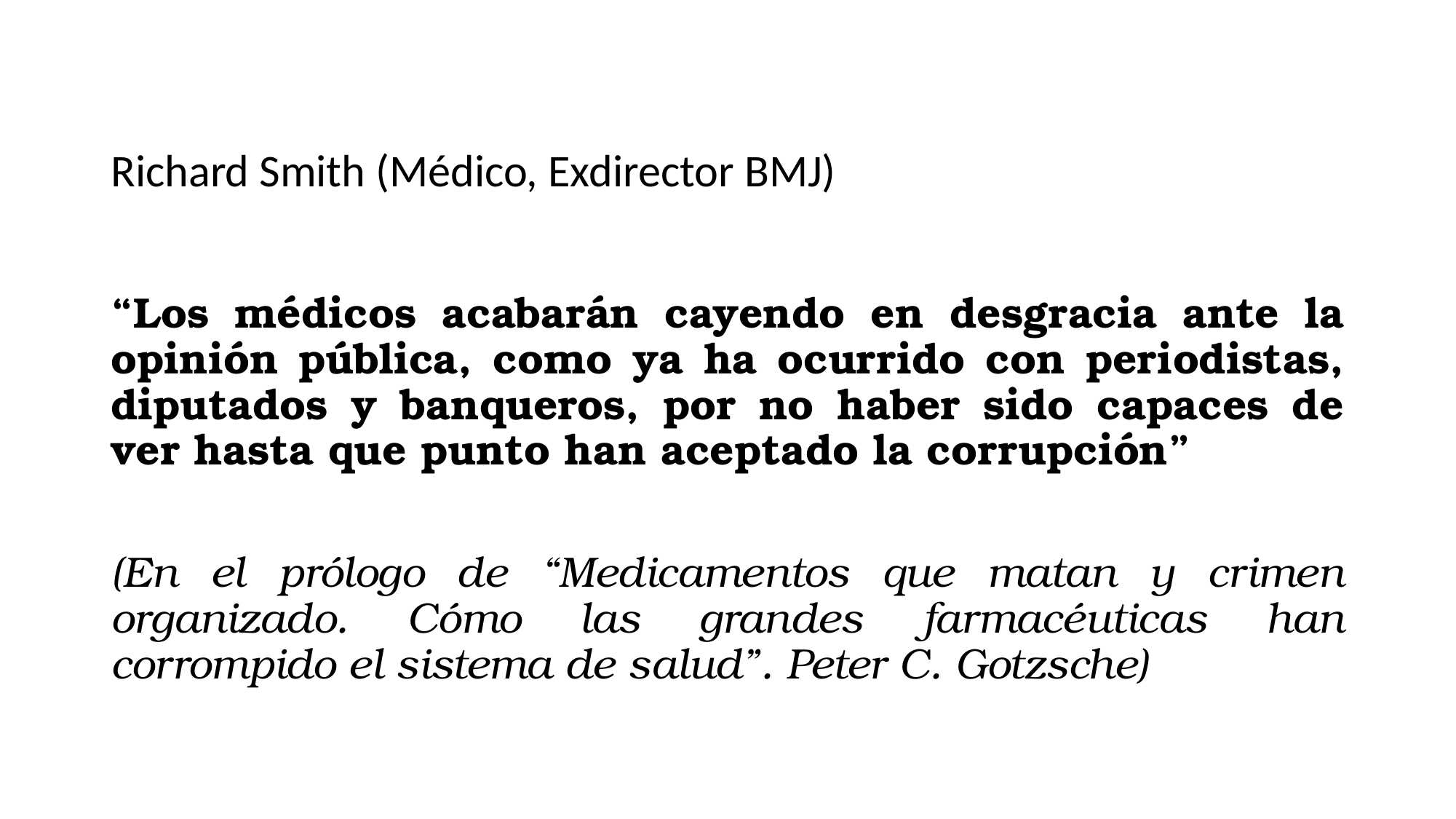

# Richard Smith (Médico, Exdirector BMJ)

“Los médicos acabarán cayendo en desgracia ante la opinión pública, como ya ha ocurrido con periodistas, diputados y banqueros, por no haber sido capaces de ver hasta que punto han aceptado la corrupción”

(En el prólogo de “Medicamentos que matan y crimen organizado. Cómo las grandes farmacéuticas han corrompido el sistema de salud”. Peter C. Gotzsche)